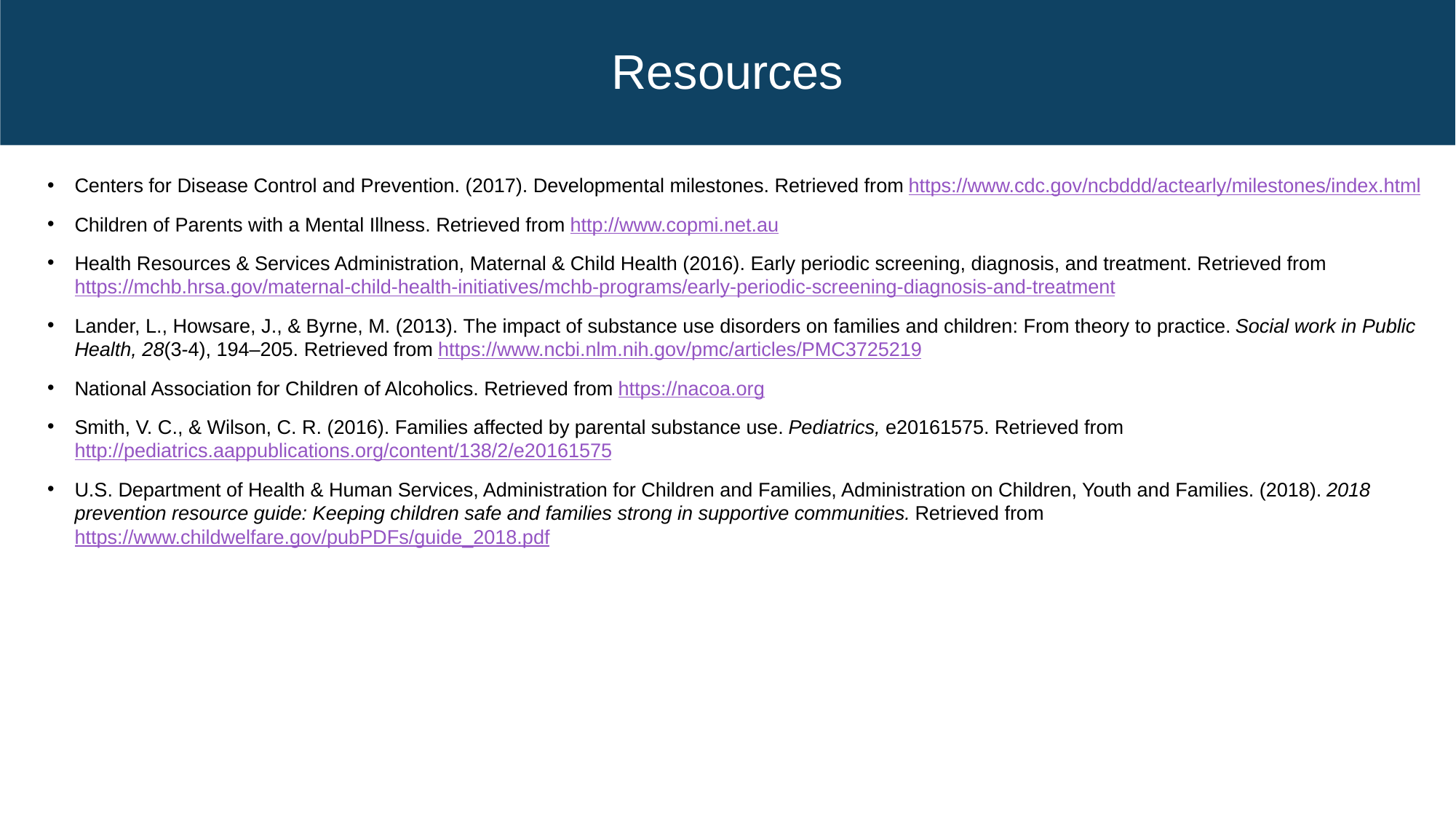

# Resources
Centers for Disease Control and Prevention. (2017). Developmental milestones. Retrieved from https://www.cdc.gov/ncbddd/actearly/milestones/index.html
Children of Parents with a Mental Illness. Retrieved from http://www.copmi.net.au
Health Resources & Services Administration, Maternal & Child Health (2016). Early periodic screening, diagnosis, and treatment. Retrieved from https://mchb.hrsa.gov/maternal-child-health-initiatives/mchb-programs/early-periodic-screening-diagnosis-and-treatment
Lander, L., Howsare, J., & Byrne, M. (2013). The impact of substance use disorders on families and children: From theory to practice. Social work in Public Health, 28(3-4), 194–205. Retrieved from https://www.ncbi.nlm.nih.gov/pmc/articles/PMC3725219
National Association for Children of Alcoholics. Retrieved from https://nacoa.org
Smith, V. C., & Wilson, C. R. (2016). Families affected by parental substance use. Pediatrics, e20161575. Retrieved from http://pediatrics.aappublications.org/content/138/2/e20161575
U.S. Department of Health & Human Services, Administration for Children and Families, Administration on Children, Youth and Families. (2018). 2018 prevention resource guide: Keeping children safe and families strong in supportive communities. Retrieved from https://www.childwelfare.gov/pubPDFs/guide_2018.pdf